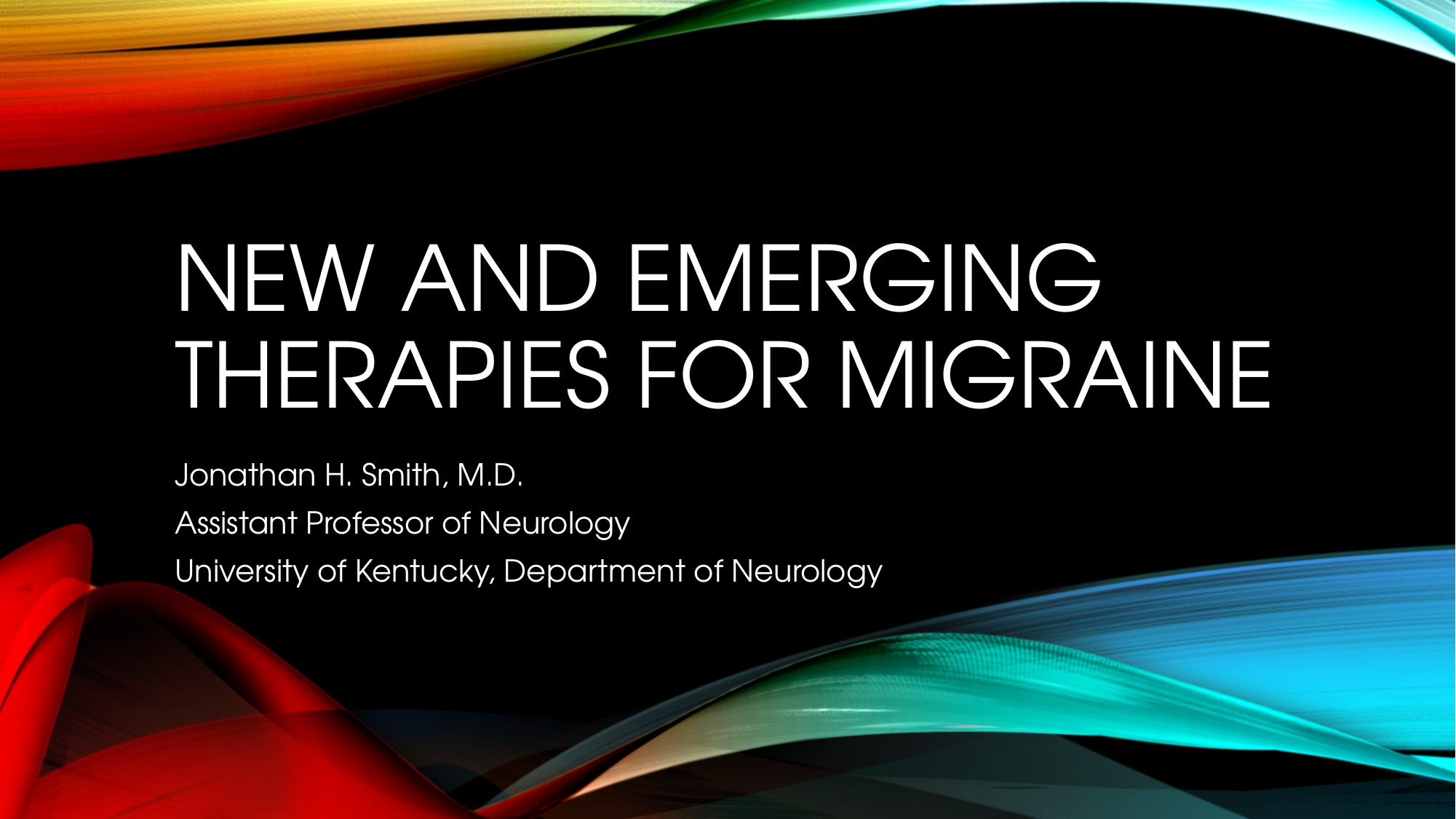

# New and emerging therapies for migraine
Jonathan H. Smith, M.D.
Assistant Professor of Neurology
University of Kentucky, Department of Neurology